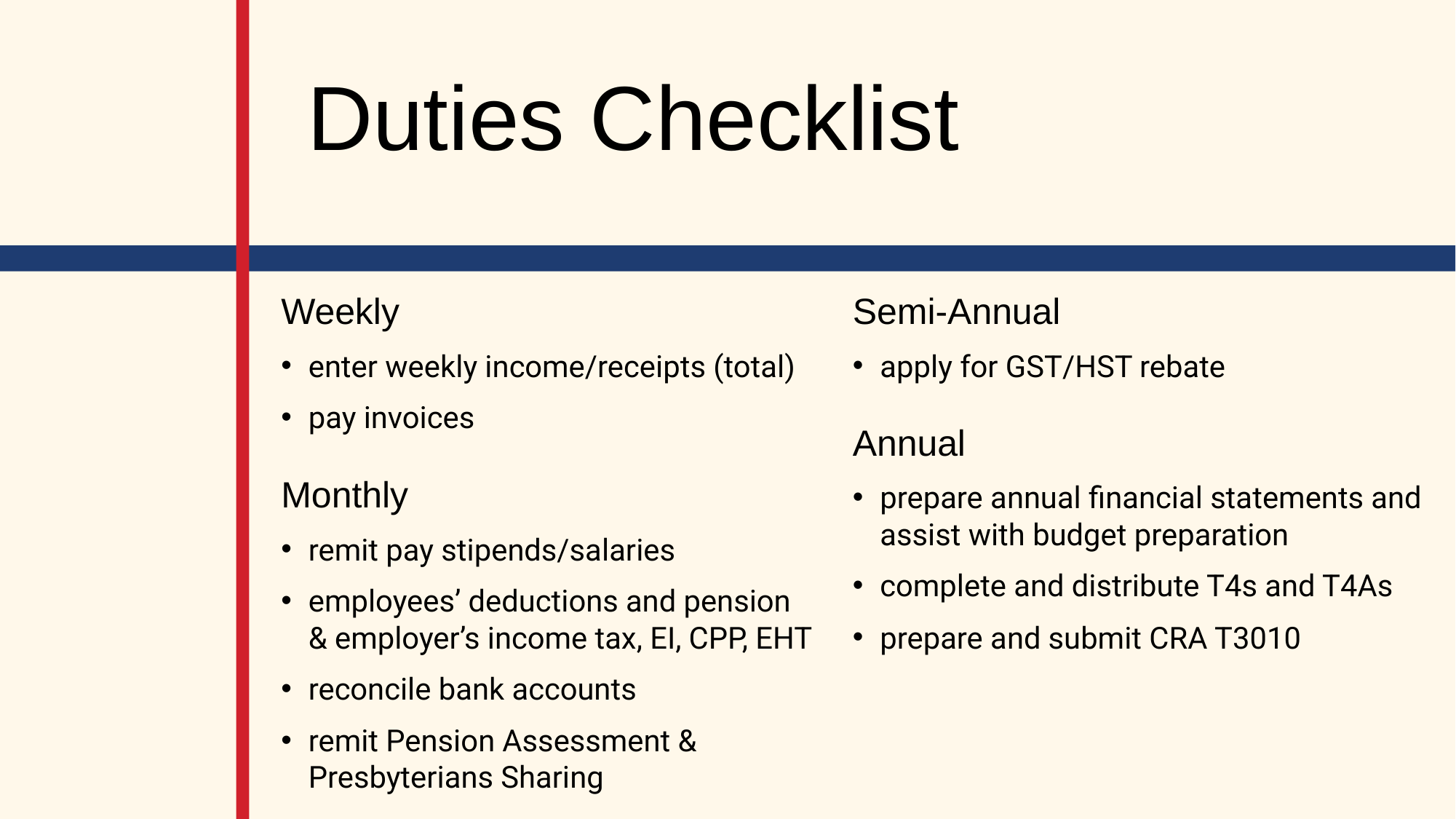

# Duties Checklist
Weekly
enter weekly income/receipts (total)
pay invoices
Monthly
remit pay stipends/salaries
employees’ deductions and pension & employer’s income tax, EI, CPP, EHT
reconcile bank accounts
remit Pension Assessment & Presbyterians Sharing
Semi-Annual
apply for GST/HST rebate
Annual
prepare annual financial statements and assist with budget preparation
complete and distribute T4s and T4As
prepare and submit CRA T3010